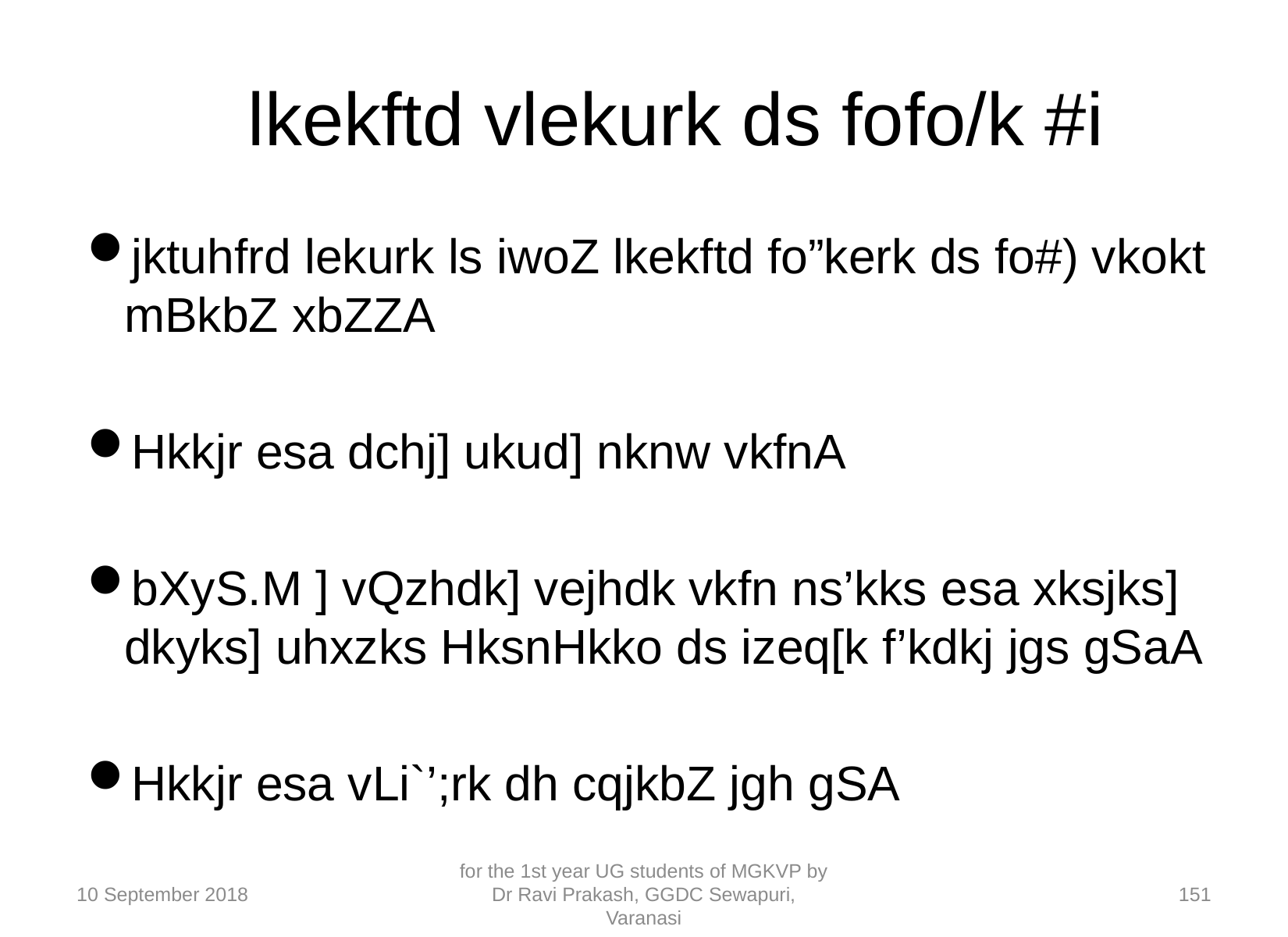

# lkekftd vlekurk ds fofo/k #i
jktuhfrd lekurk ls iwoZ lkekftd fo”kerk ds fo#) vkokt mBkbZ xbZZA

Hkkjr esa dchj] ukud] nknw vkfnA

bXyS.M ] vQzhdk] vejhdk vkfn ns’kks esa xksjks] dkyks] uhxzks HksnHkko ds izeq[k f’kdkj jgs gSaA

Hkkjr esa vLi`’;rk dh cqjkbZ jgh gSA

10 September 2018
for the 1st year UG students of MGKVP by Dr Ravi Prakash, GGDC Sewapuri, Varanasi
151